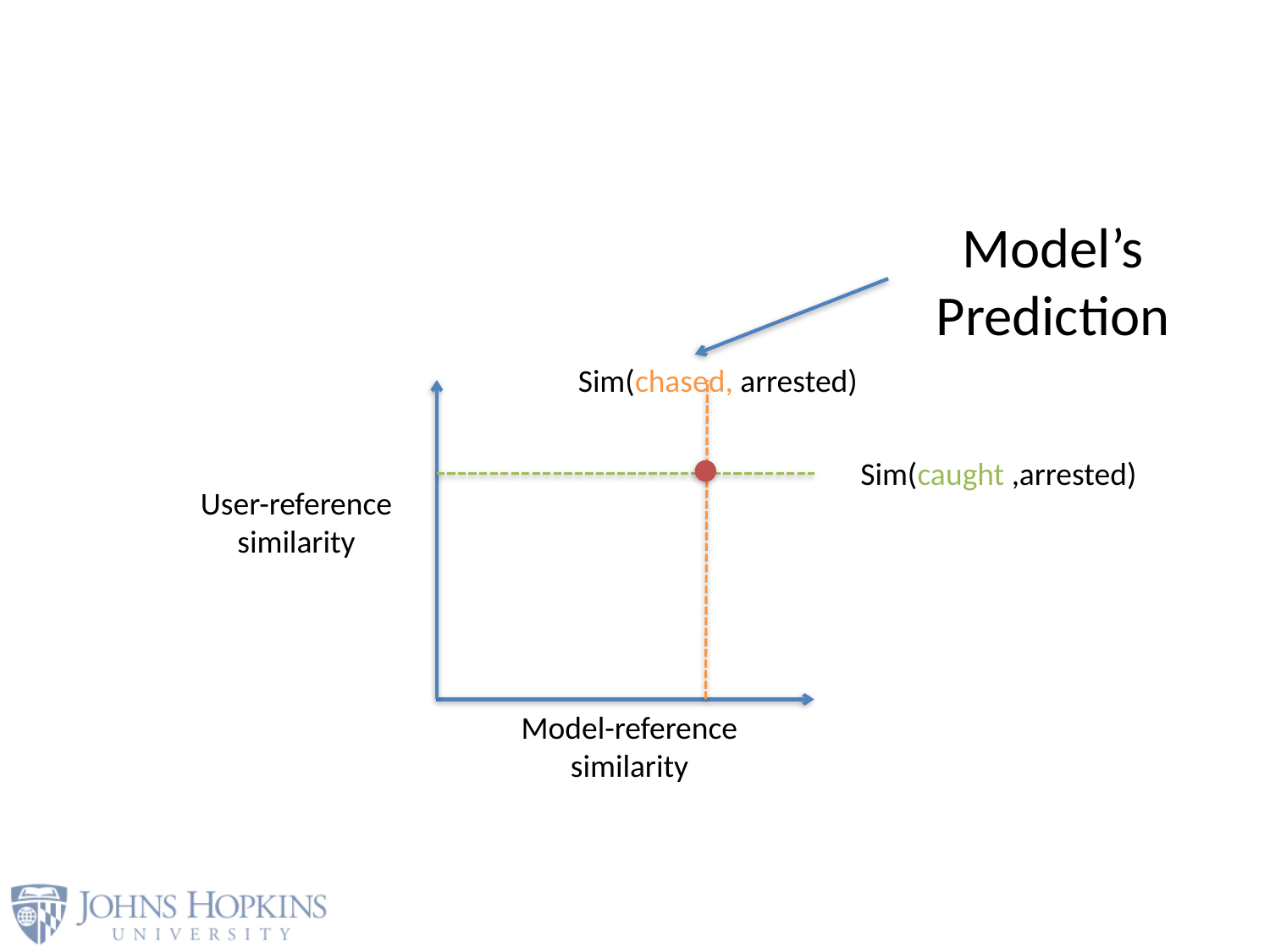

#
Model’s
Prediction
Sim(chased, arrested)
Sim(caught ,arrested)

User-reference
similarity
Model-reference
similarity